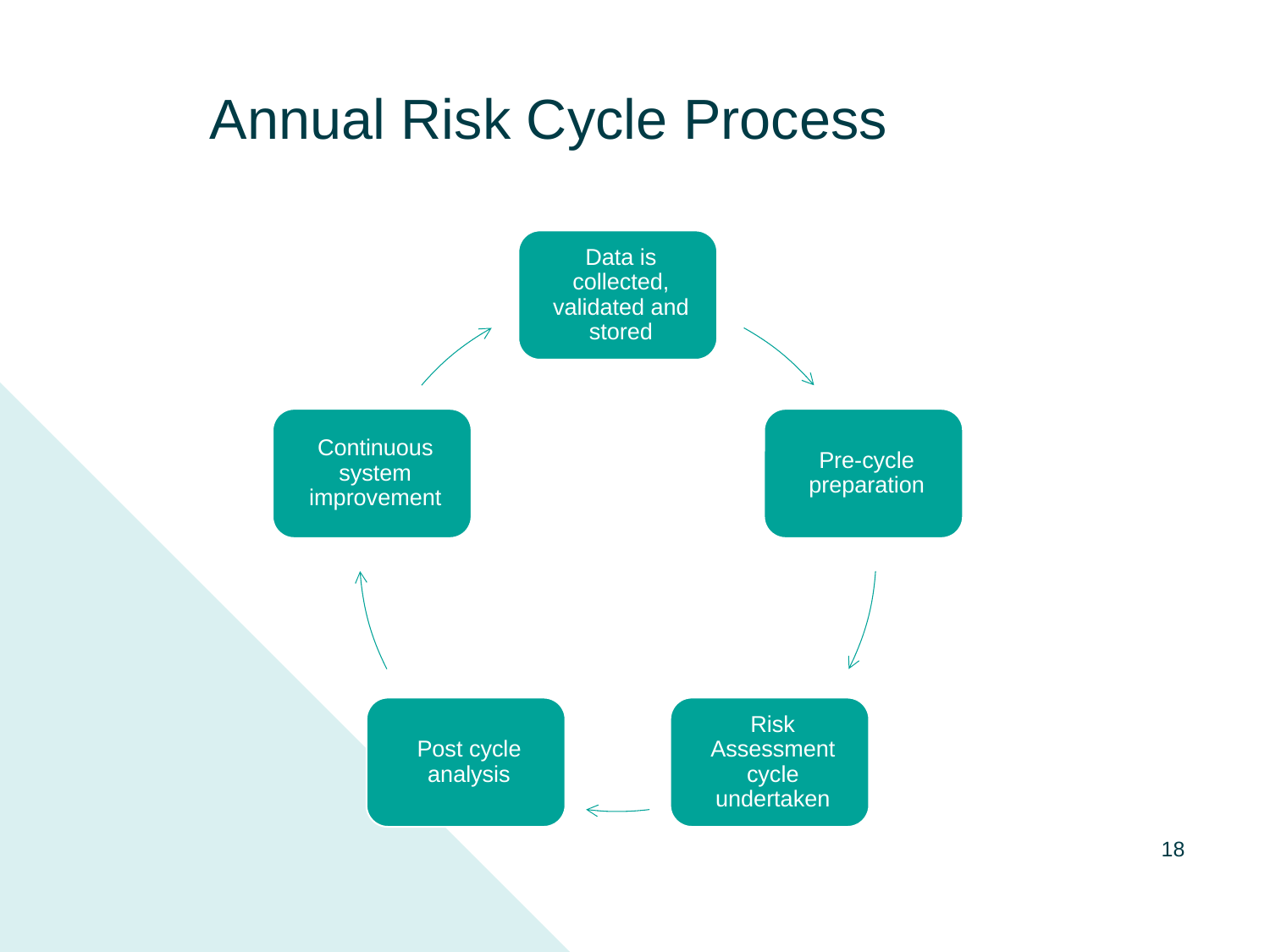

# Annual Risk Cycle Process
Data is collected, validated and stored
Pre-cycle preparation
Risk Assessment cycle undertaken
Post cycle analysis
Continuous system improvement
18